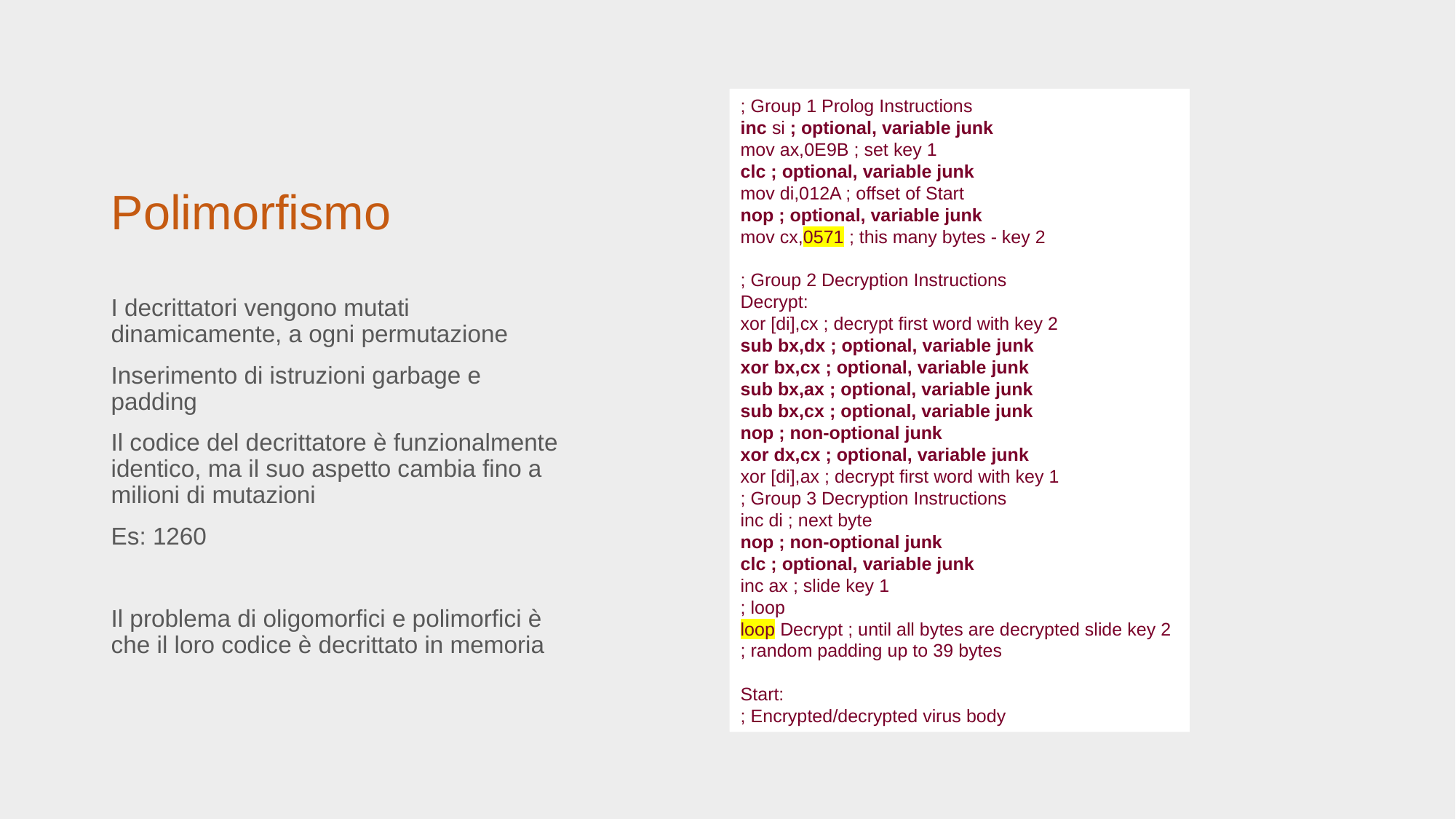

# Polimorfismo
; Group 1 Prolog Instructions
inc si ; optional, variable junk
mov ax,0E9B ; set key 1
clc ; optional, variable junk
mov di,012A ; offset of Start
nop ; optional, variable junk
mov cx,0571 ; this many bytes - key 2

; Group 2 Decryption Instructions
Decrypt:
xor [di],cx ; decrypt first word with key 2
sub bx,dx ; optional, variable junk
xor bx,cx ; optional, variable junk
sub bx,ax ; optional, variable junk
sub bx,cx ; optional, variable junk
nop ; non-optional junk
xor dx,cx ; optional, variable junk
xor [di],ax ; decrypt first word with key 1
; Group 3 Decryption Instructions
inc di ; next byte
nop ; non-optional junk
clc ; optional, variable junk
inc ax ; slide key 1
; loop
loop Decrypt ; until all bytes are decrypted slide key 2
; random padding up to 39 bytes

Start:
; Encrypted/decrypted virus body

I decrittatori vengono mutati dinamicamente, a ogni permutazione
Inserimento di istruzioni garbage e padding
Il codice del decrittatore è funzionalmente identico, ma il suo aspetto cambia fino a milioni di mutazioni
Es: 1260

Il problema di oligomorfici e polimorfici è che il loro codice è decrittato in memoria